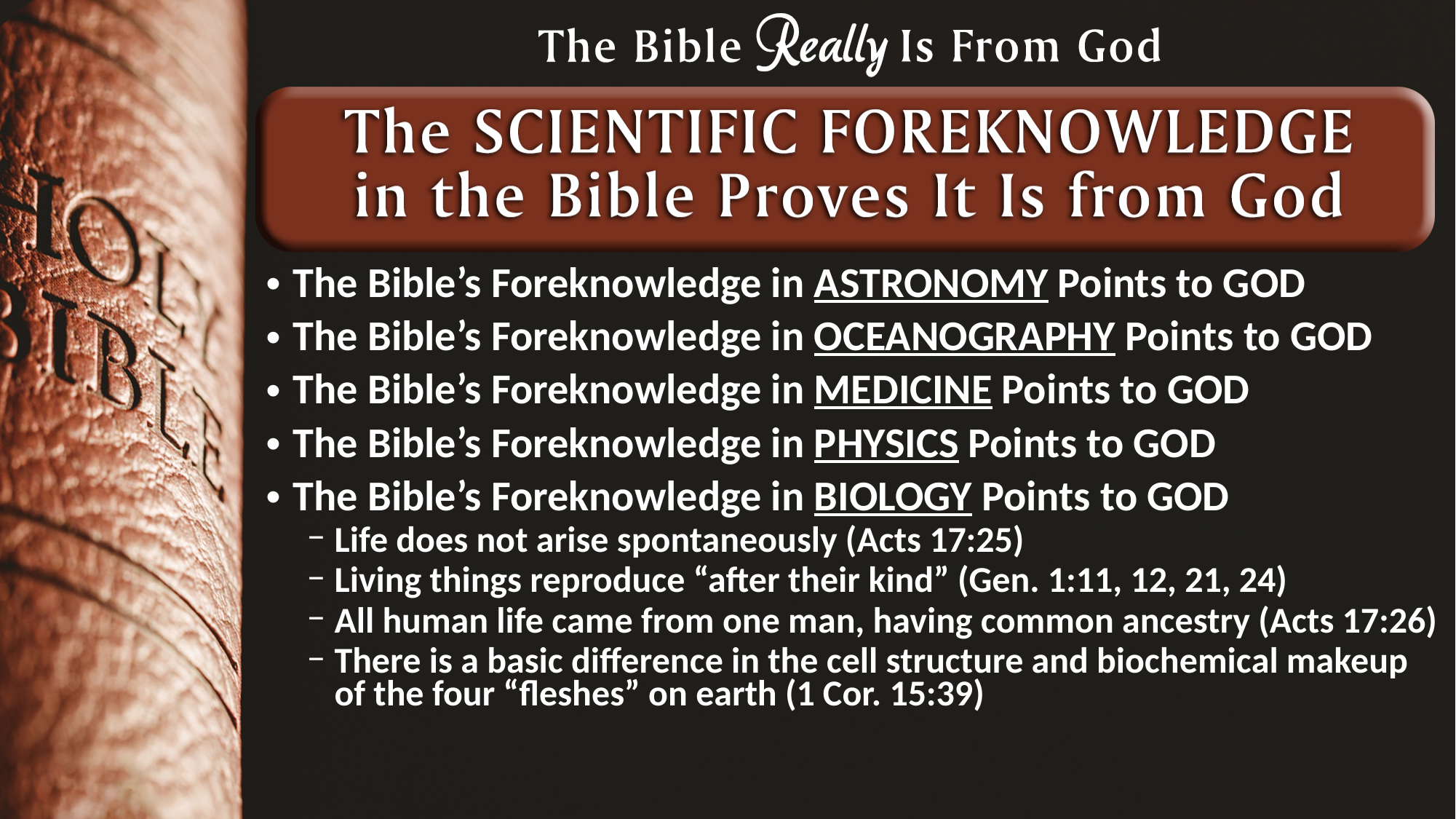

The Bible’s Foreknowledge in ASTRONOMY Points to GOD
The Bible’s Foreknowledge in OCEANOGRAPHY Points to GOD
The Bible’s Foreknowledge in MEDICINE Points to GOD
The Bible’s Foreknowledge in PHYSICS Points to GOD
The Bible’s Foreknowledge in BIOLOGY Points to GOD
Life does not arise spontaneously (Acts 17:25)
Living things reproduce “after their kind” (Gen. 1:11, 12, 21, 24)
All human life came from one man, having common ancestry (Acts 17:26)
There is a basic difference in the cell structure and biochemical makeup of the four “fleshes” on earth (1 Cor. 15:39)